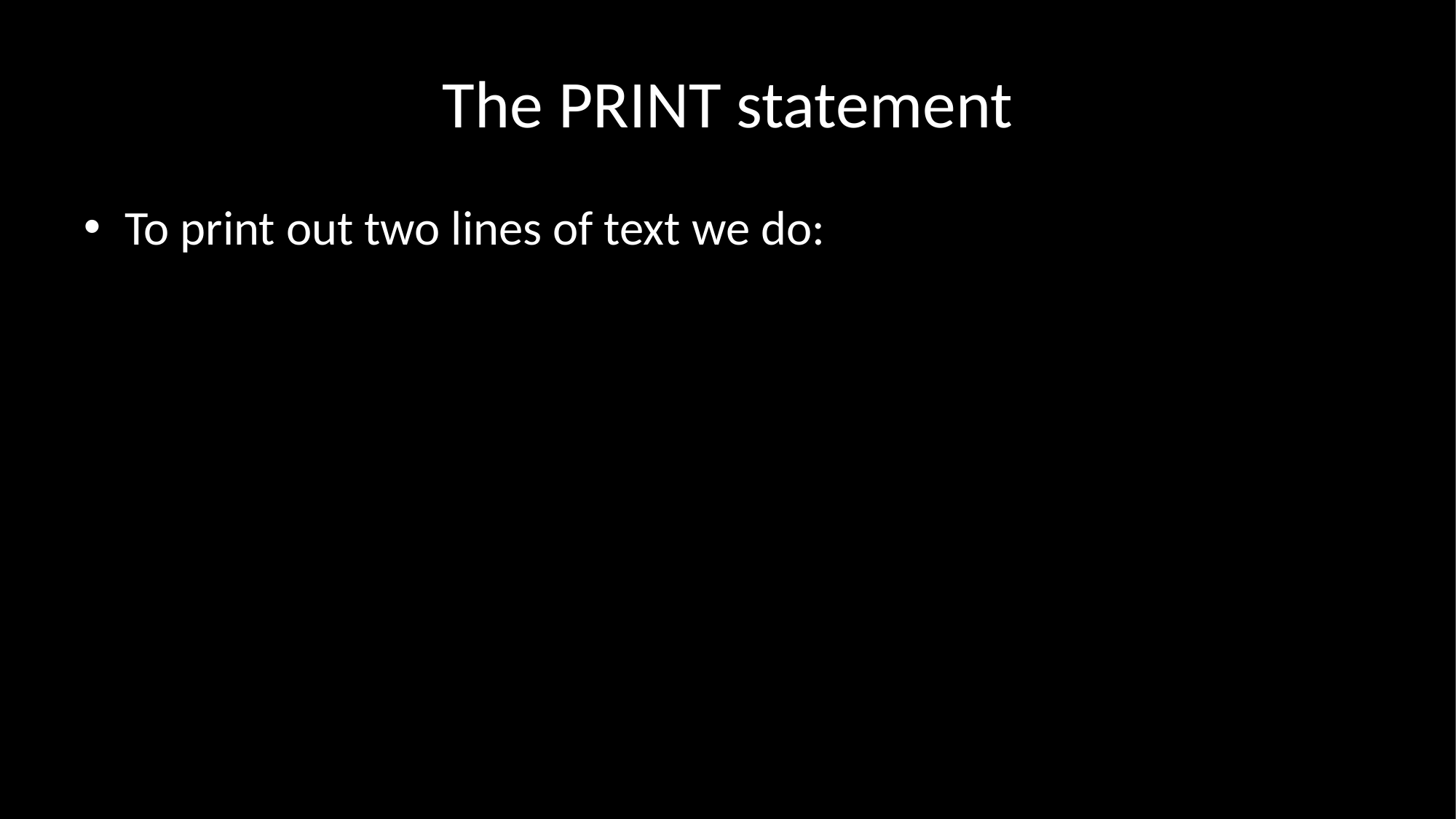

# The PRINT statement
To print out two lines of text we do: